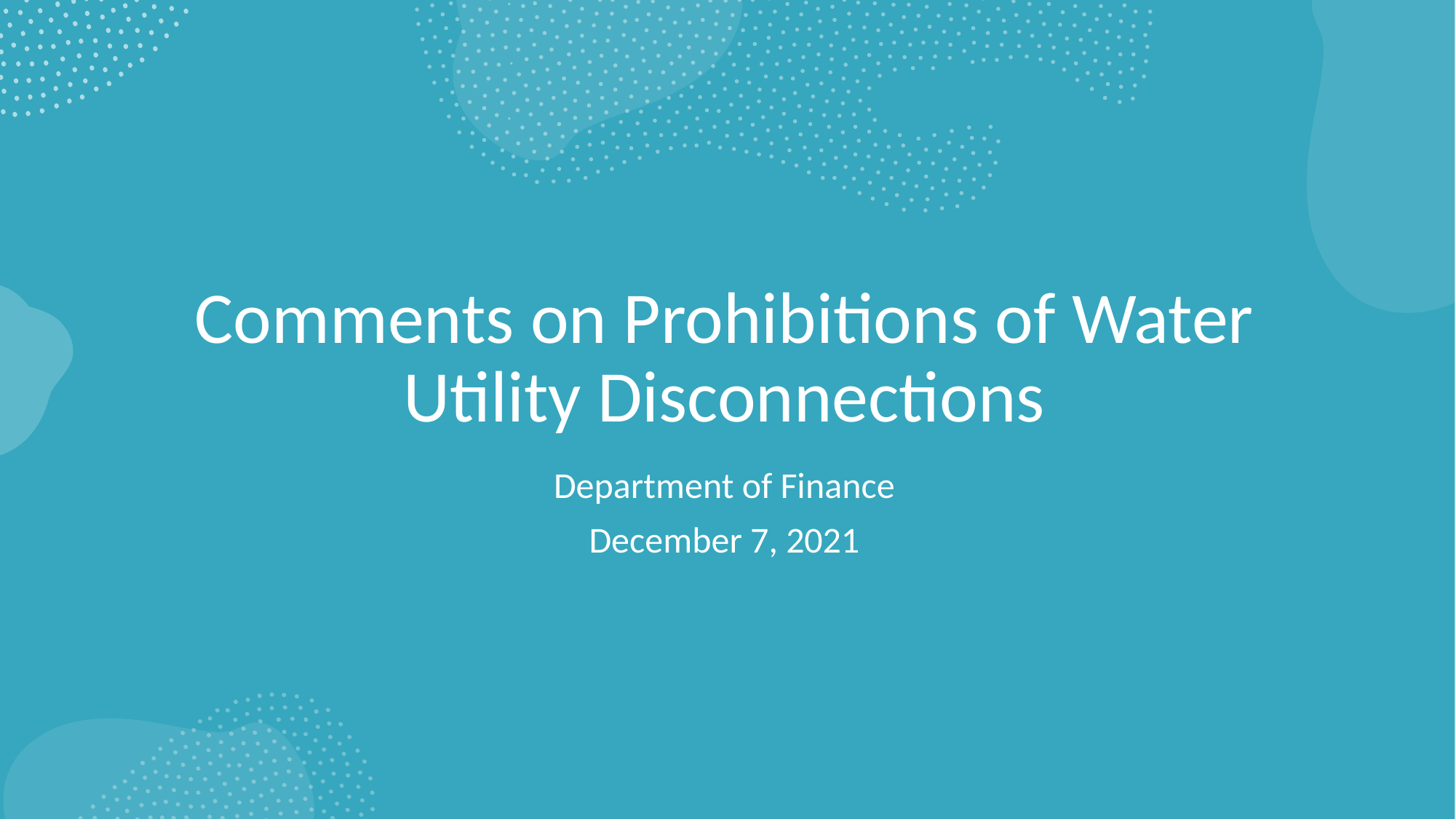

# Comments on Prohibitions of Water Utility Disconnections
Department of Finance
December 7, 2021